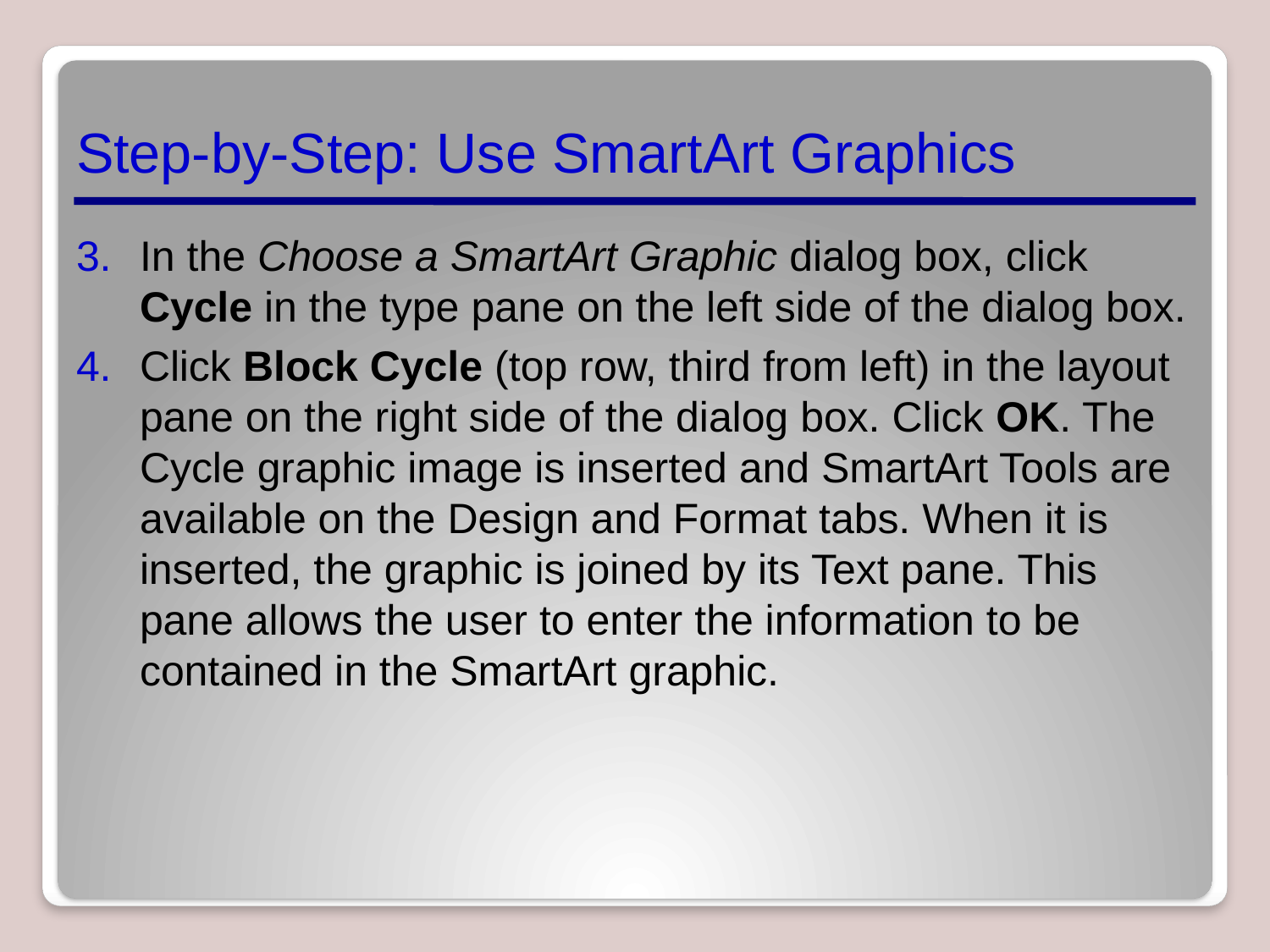

# Step-by-Step: Use SmartArt Graphics
In the Choose a SmartArt Graphic dialog box, click Cycle in the type pane on the left side of the dialog box.
Click Block Cycle (top row, third from left) in the layout pane on the right side of the dialog box. Click OK. The Cycle graphic image is inserted and SmartArt Tools are available on the Design and Format tabs. When it is inserted, the graphic is joined by its Text pane. This pane allows the user to enter the information to be contained in the SmartArt graphic.